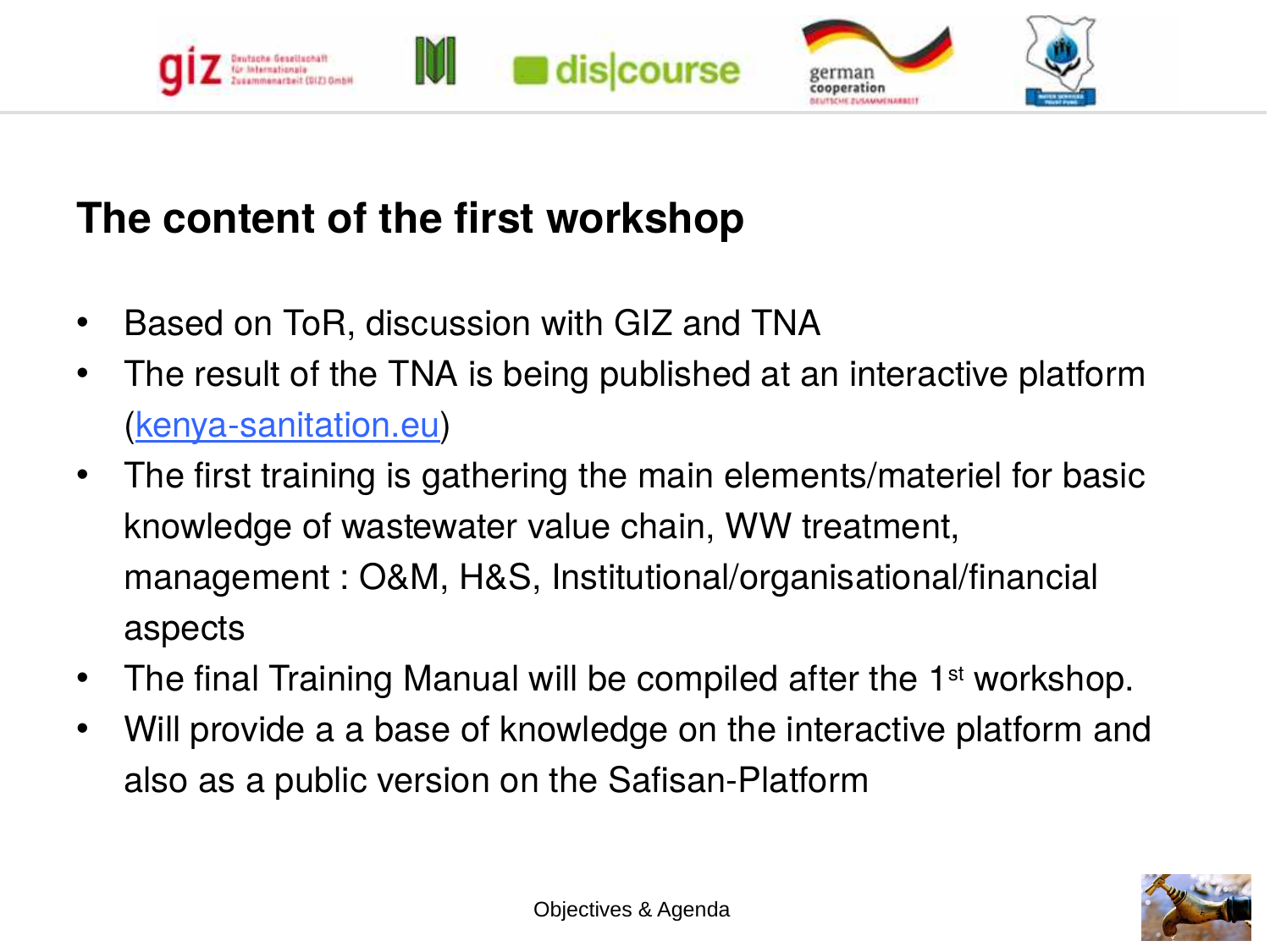

The content of the first workshop

Based on ToR, discussion with GIZ and TNA
The result of the TNA is being published at an interactive platform (kenya-sanitation.eu)
The first training is gathering the main elements/materiel for basic knowledge of wastewater value chain, WW treatment, management : O&M, H&S, Institutional/organisational/financial aspects
The final Training Manual will be compiled after the 1st workshop.
Will provide a a base of knowledge on the interactive platform and also as a public version on the Safisan-Platform